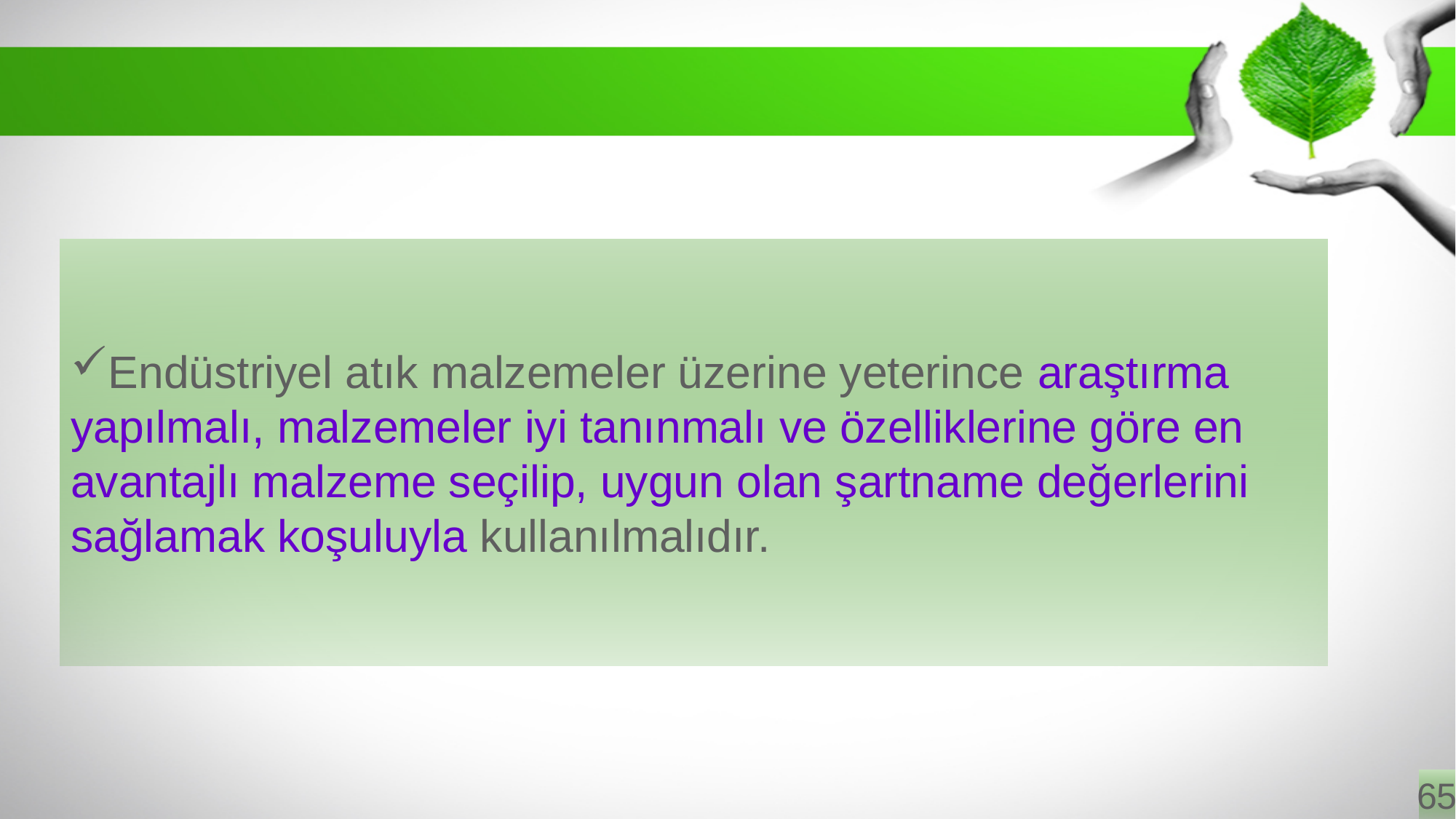

Endüstriyel atık malzemeler üzerine yeterince araştırma
yapılmalı, malzemeler iyi tanınmalı ve özelliklerine göre en
avantajlı malzeme seçilip, uygun olan şartname değerlerini
sağlamak koşuluyla kullanılmalıdır.
65